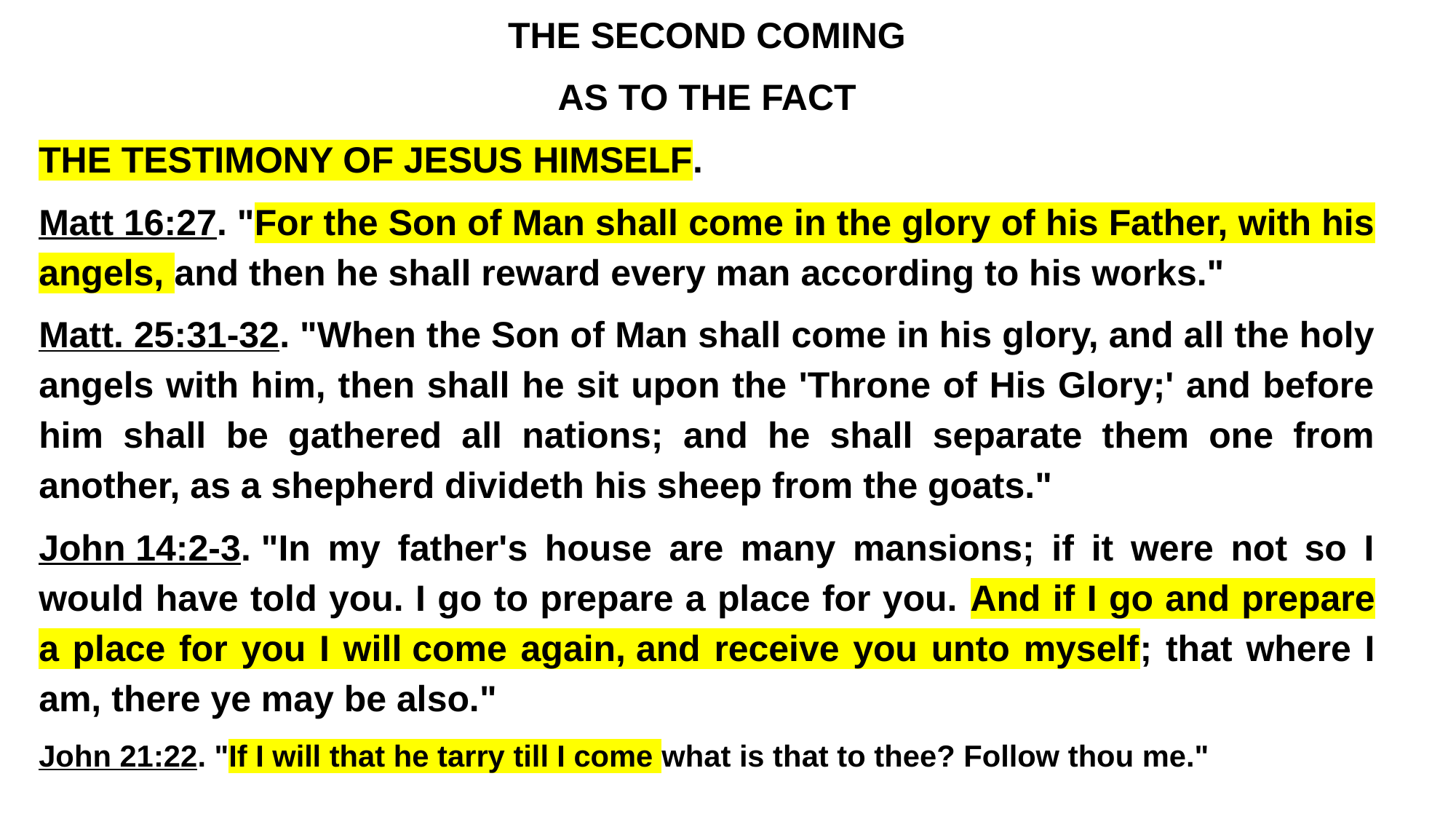

THE SECOND COMING
AS TO THE FACT
THE TESTIMONY OF JESUS HIMSELF.
Matt 16:27. "For the Son of Man shall come in the glory of his Father, with his angels, and then he shall reward every man according to his works."
Matt. 25:31-32. "When the Son of Man shall come in his glory, and all the holy angels with him, then shall he sit upon the 'Throne of His Glory;' and before him shall be gathered all nations; and he shall separate them one from another, as a shepherd divideth his sheep from the goats."
John 14:2-3. "In my father's house are many mansions; if it were not so I would have told you. I go to prepare a place for you. And if I go and prepare a place for you I will come again, and receive you unto myself; that where I am, there ye may be also."
John 21:22. "If I will that he tarry till I come what is that to thee? Follow thou me."